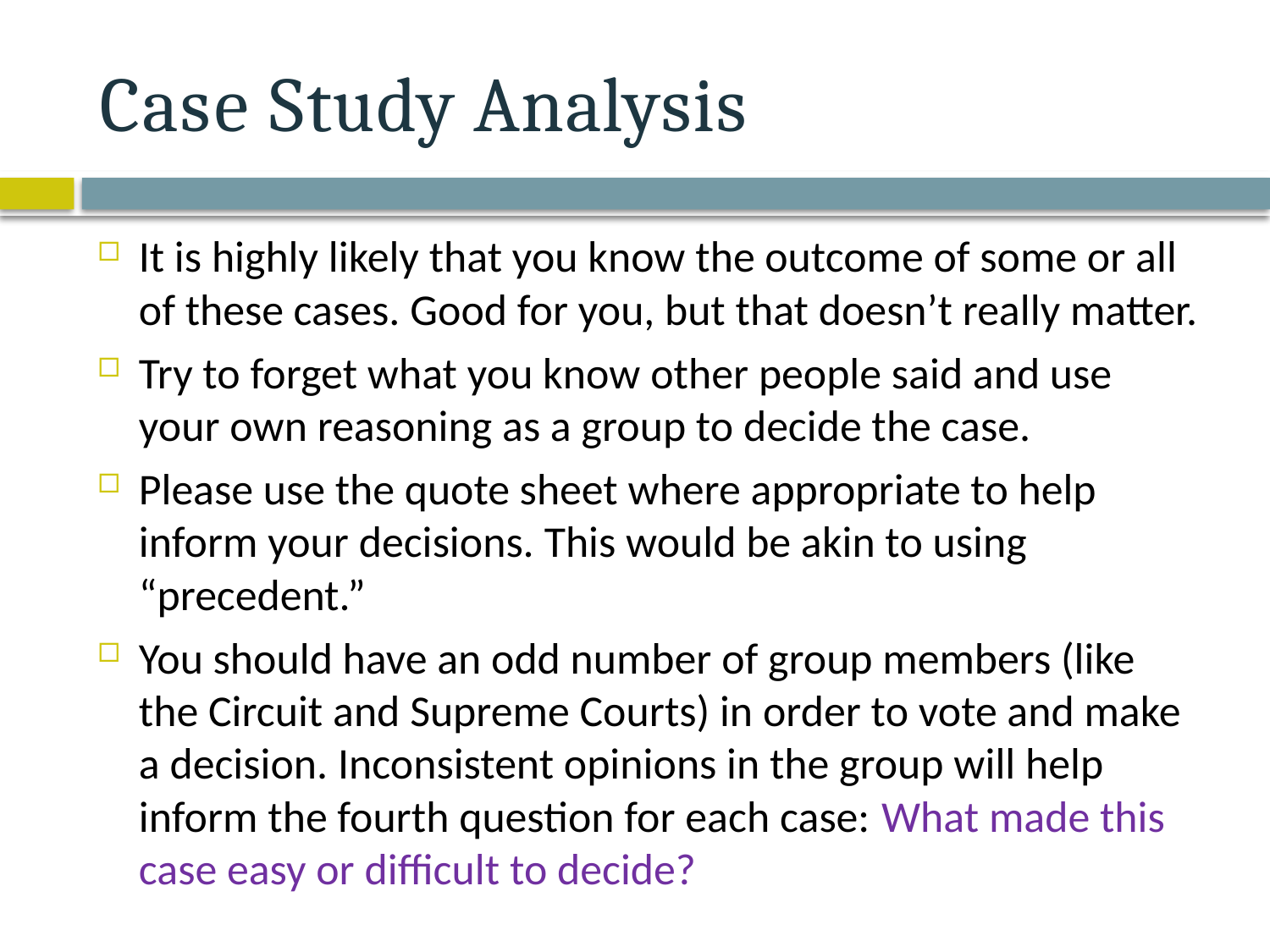

# Case Study Analysis
It is highly likely that you know the outcome of some or all of these cases. Good for you, but that doesn’t really matter.
Try to forget what you know other people said and use your own reasoning as a group to decide the case.
Please use the quote sheet where appropriate to help inform your decisions. This would be akin to using “precedent.”
You should have an odd number of group members (like the Circuit and Supreme Courts) in order to vote and make a decision. Inconsistent opinions in the group will help inform the fourth question for each case: What made this case easy or difficult to decide?